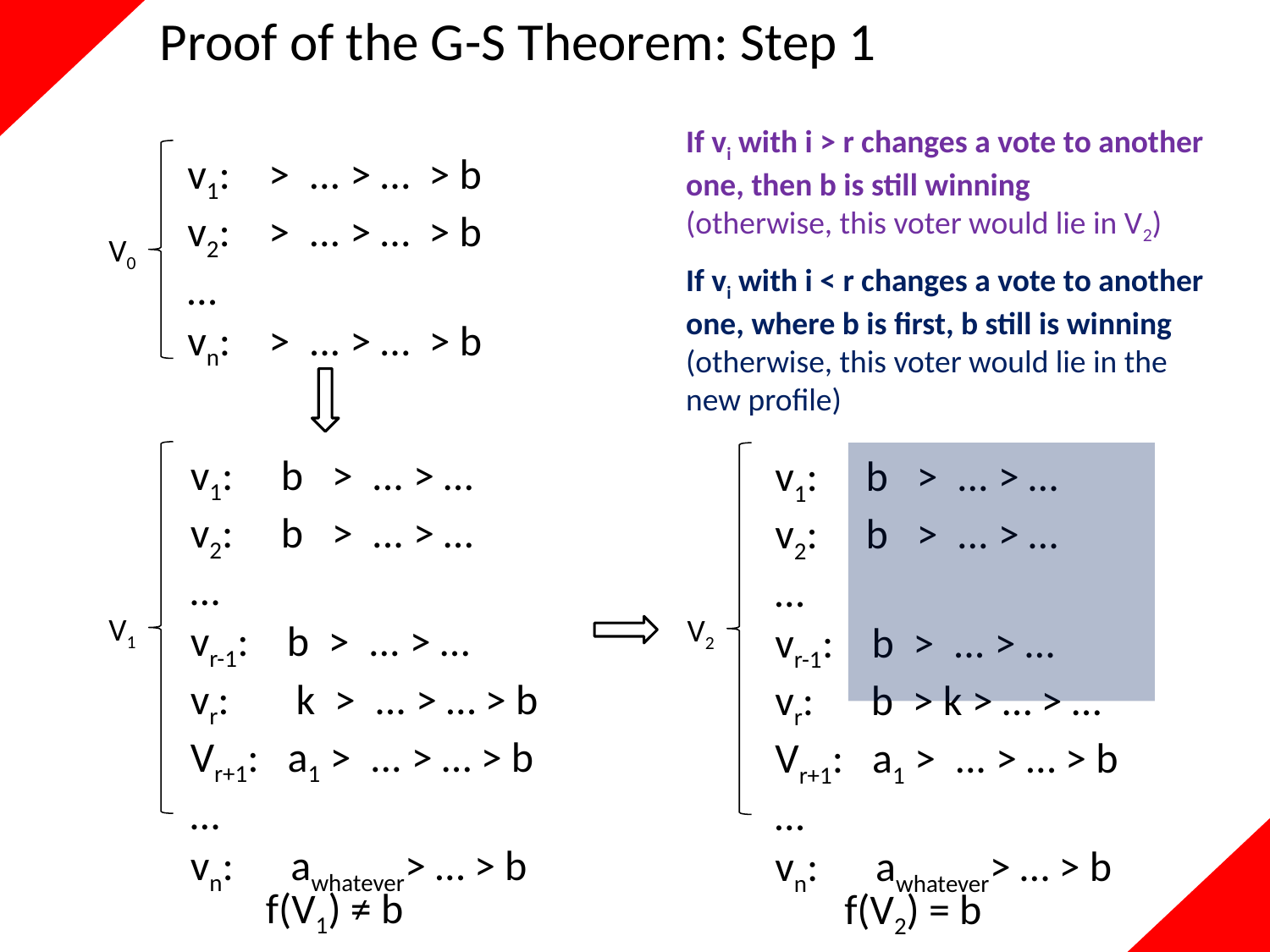

# Proof of the G-S Theorem: Step 1
If vi with i > r changes a vote to another one, then b is still winning
(otherwise, this voter would lie in V2)

v1:    >  ... > …  > b
v2:    >  ... > …  > b
…
vn:    >  ... > …  > b
V0
If vi with i < r changes a vote to another one, where b is first, b still is winning
(otherwise, this voter would lie in the new profile)

v1:     b   >  ... > …
v2:     b   >  ... > …
…
vr-1:    b  >  ... > …
vr:       k  >  ... > … > b
Vr+1:   a1 >  ... > … > b
…
vn:      awhatever> … > b

v1:     b   >  ... > …
v2:     b   >  ... > …
…
vr-1:    b  >  ... > …
vr:      b  > k > … > …
Vr+1:   a1 >  ... > … > b
…
vn:      awhatever> … > b

V1
V2
f(V1) ≠ b
f(V2) = b